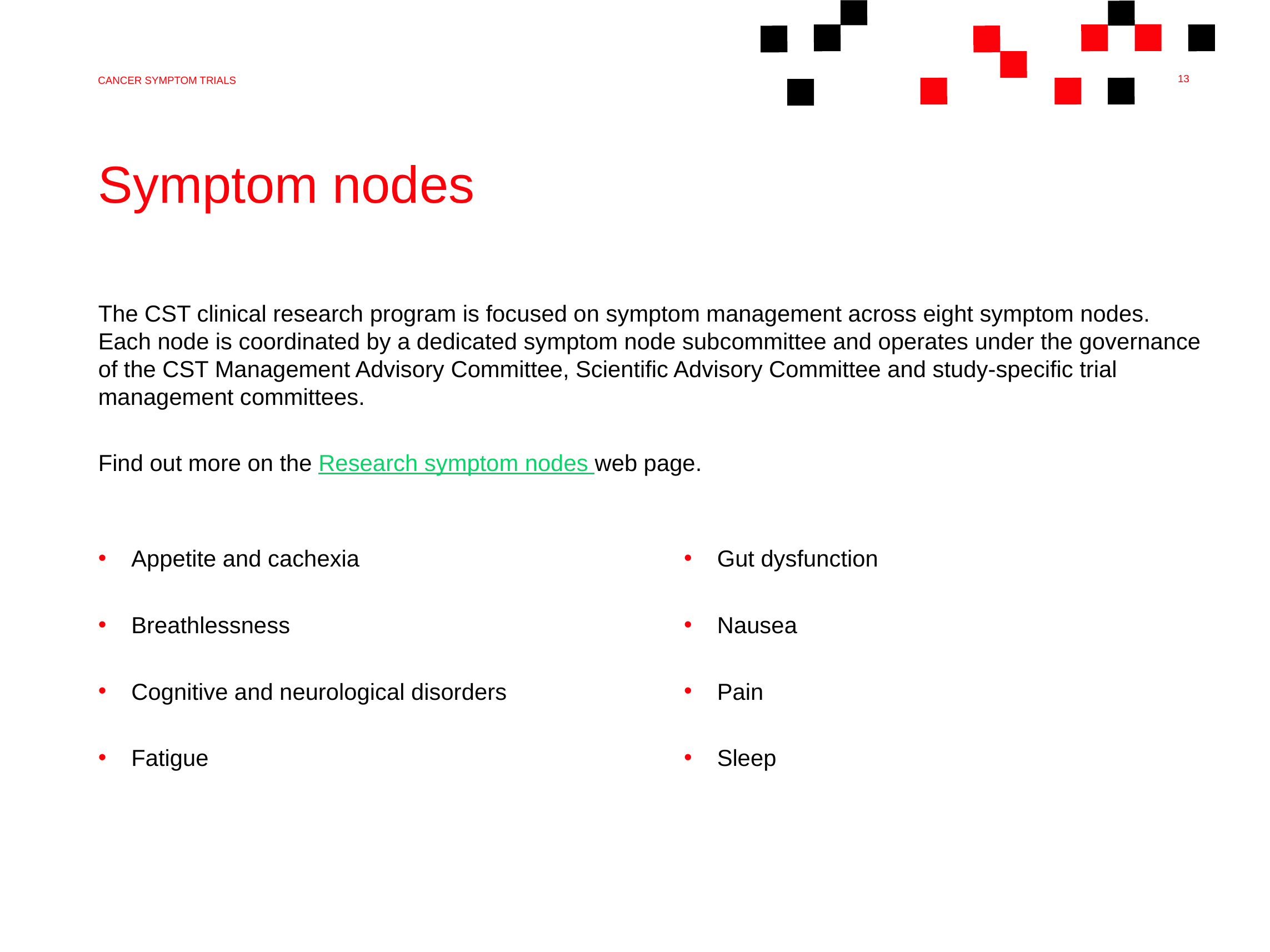

Cancer symptom trials
# Symptom nodes
The CST clinical research program is focused on symptom management across eight symptom nodes. Each node is coordinated by a dedicated symptom node subcommittee and operates under the governance of the CST Management Advisory Committee, Scientific Advisory Committee and study-specific trial management committees.
Find out more on the Research symptom nodes web page.

Appetite and cachexia
Breathlessness
Cognitive and neurological disorders
Fatigue

Gut dysfunction
Nausea
Pain
Sleep